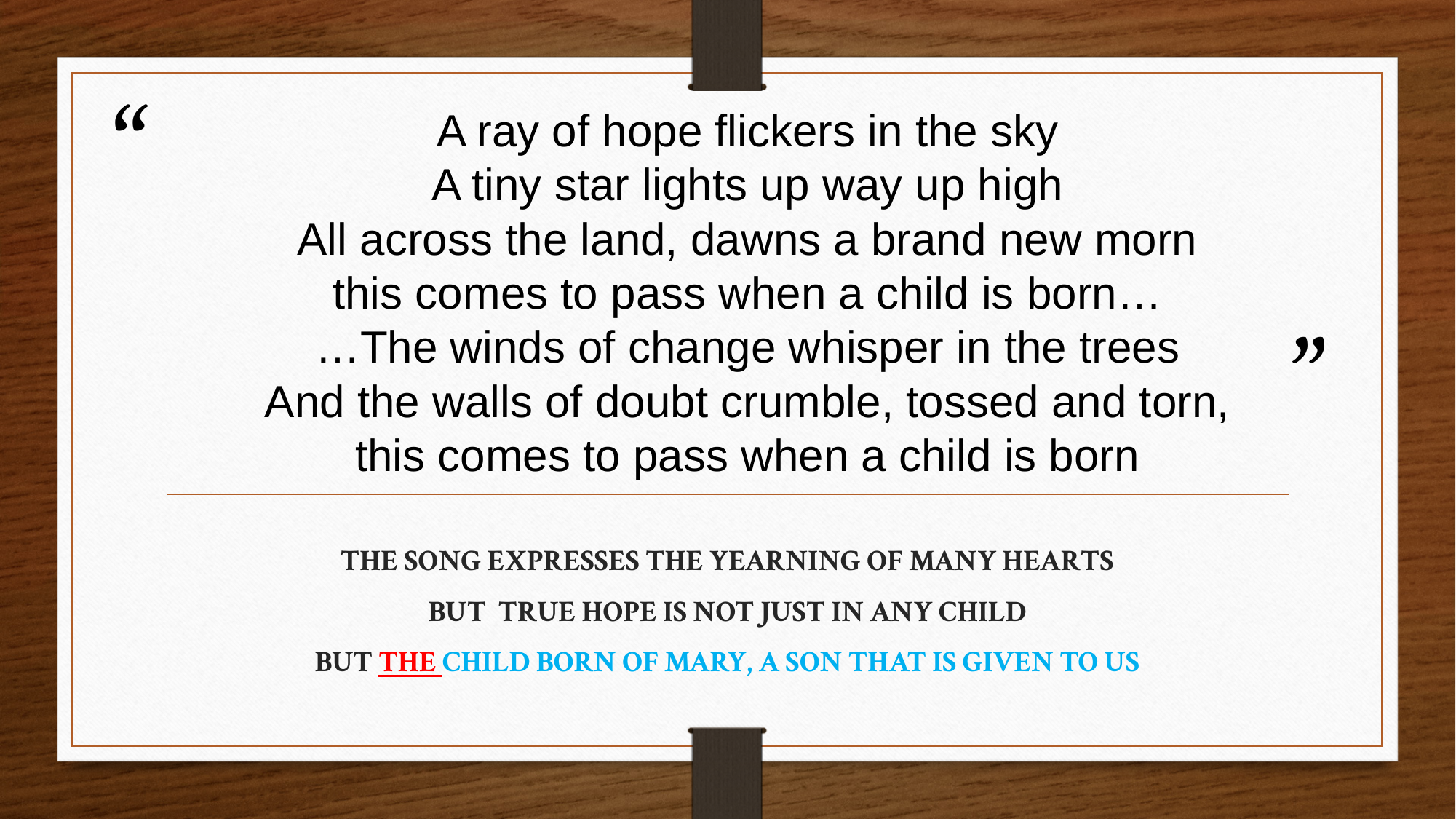

# A ray of hope flickers in the sky A tiny star lights up way up high All across the land, dawns a brand new morn this comes to pass when a child is born… …The winds of change whisper in the trees And the walls of doubt crumble, tossed and torn, this comes to pass when a child is born
THE SONG EXPRESSES THE YEARNING OF MANY HEARTS
BUT  TRUE HOPE IS NOT JUST IN ANY CHILD
BUT THE CHILD BORN OF MARY, A SON THAT IS GIVEN TO US